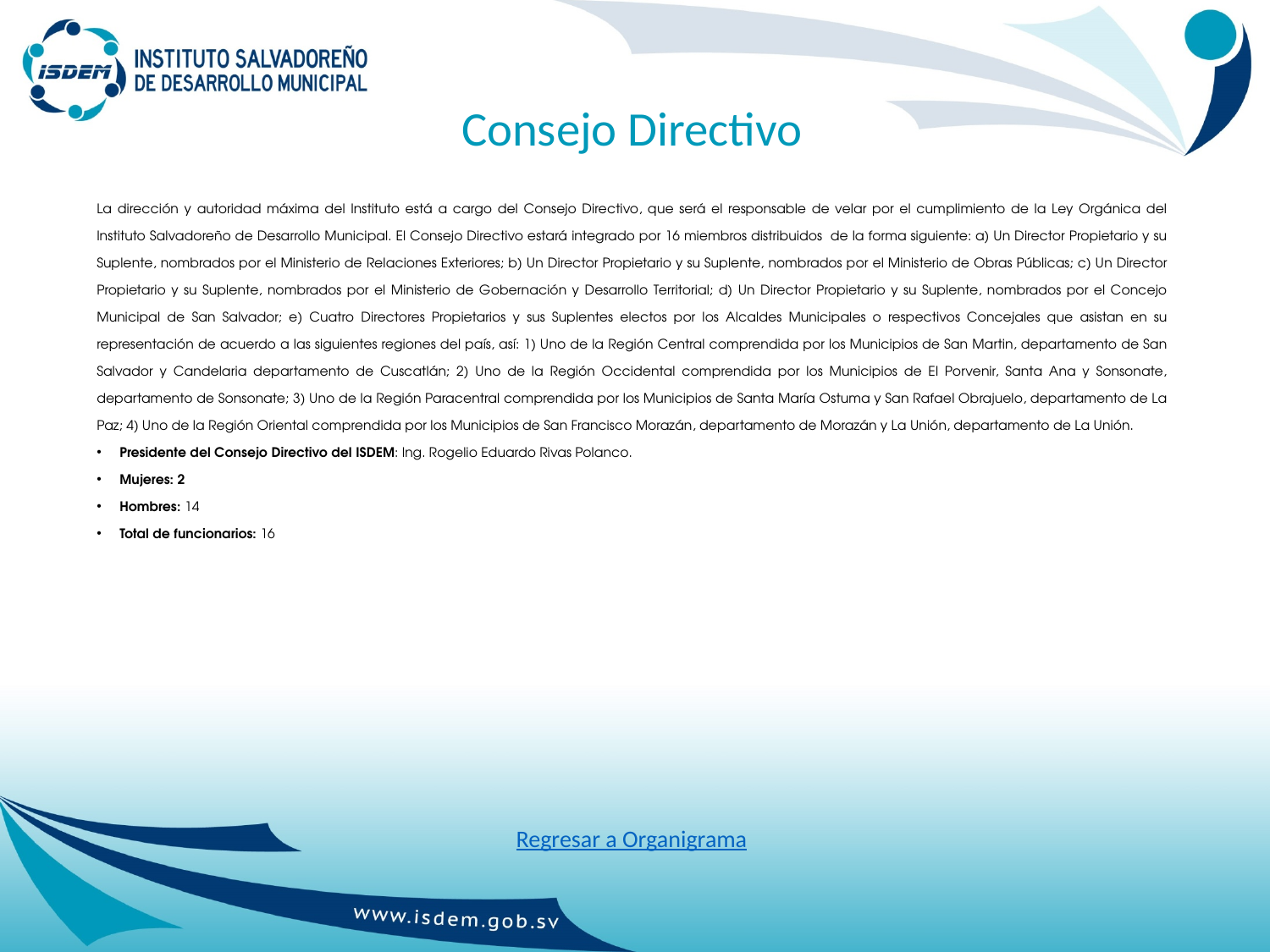

# Consejo Directivo
La dirección y autoridad máxima del Instituto está a cargo del Consejo Directivo, que será el responsable de velar por el cumplimiento de la Ley Orgánica del Instituto Salvadoreño de Desarrollo Municipal. El Consejo Directivo estará integrado por 16 miembros distribuidos  de la forma siguiente: a) Un Director Propietario y su Suplente, nombrados por el Ministerio de Relaciones Exteriores; b) Un Director Propietario y su Suplente, nombrados por el Ministerio de Obras Públicas; c) Un Director Propietario y su Suplente, nombrados por el Ministerio de Gobernación y Desarrollo Territorial; d) Un Director Propietario y su Suplente, nombrados por el Concejo Municipal de San Salvador; e) Cuatro Directores Propietarios y sus Suplentes electos por los Alcaldes Municipales o respectivos Concejales que asistan en su representación de acuerdo a las siguientes regiones del país, así: 1) Uno de la Región Central comprendida por los Municipios de San Martin, departamento de San Salvador y Candelaria departamento de Cuscatlán; 2) Uno de la Región Occidental comprendida por los Municipios de El Porvenir, Santa Ana y Sonsonate, departamento de Sonsonate; 3) Uno de la Región Paracentral comprendida por los Municipios de Santa María Ostuma y San Rafael Obrajuelo, departamento de La Paz; 4) Uno de la Región Oriental comprendida por los Municipios de San Francisco Morazán, departamento de Morazán y La Unión, departamento de La Unión.
Presidente del Consejo Directivo del ISDEM: Ing. Rogelio Eduardo Rivas Polanco.
Mujeres: 2
Hombres: 14
Total de funcionarios: 16

Regresar a Organigrama